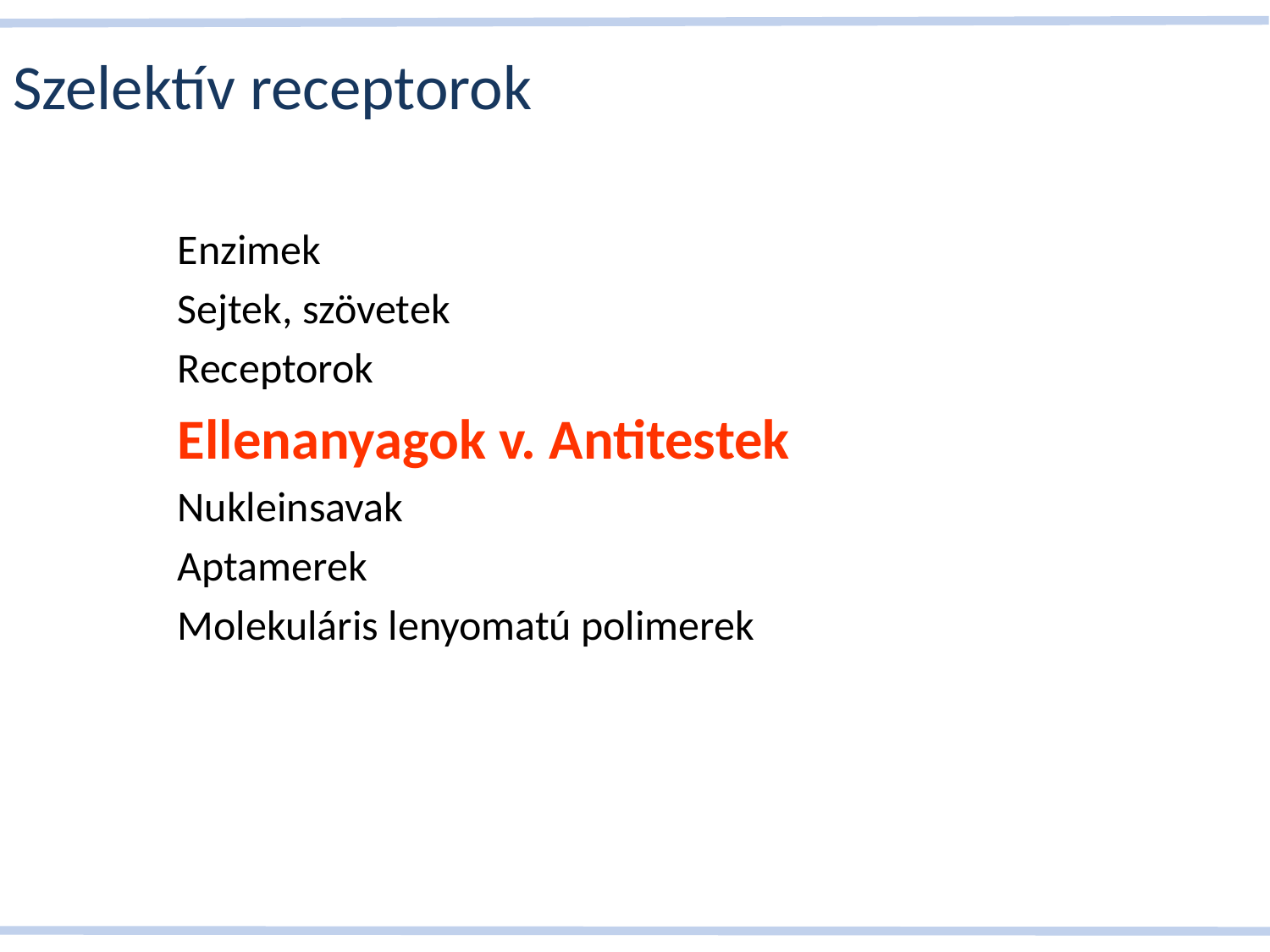

# Szelektív receptorok
Enzimek
Sejtek, szövetek
Receptorok
Ellenanyagok v. Antitestek
Nukleinsavak
Aptamerek
Molekuláris lenyomatú polimerek